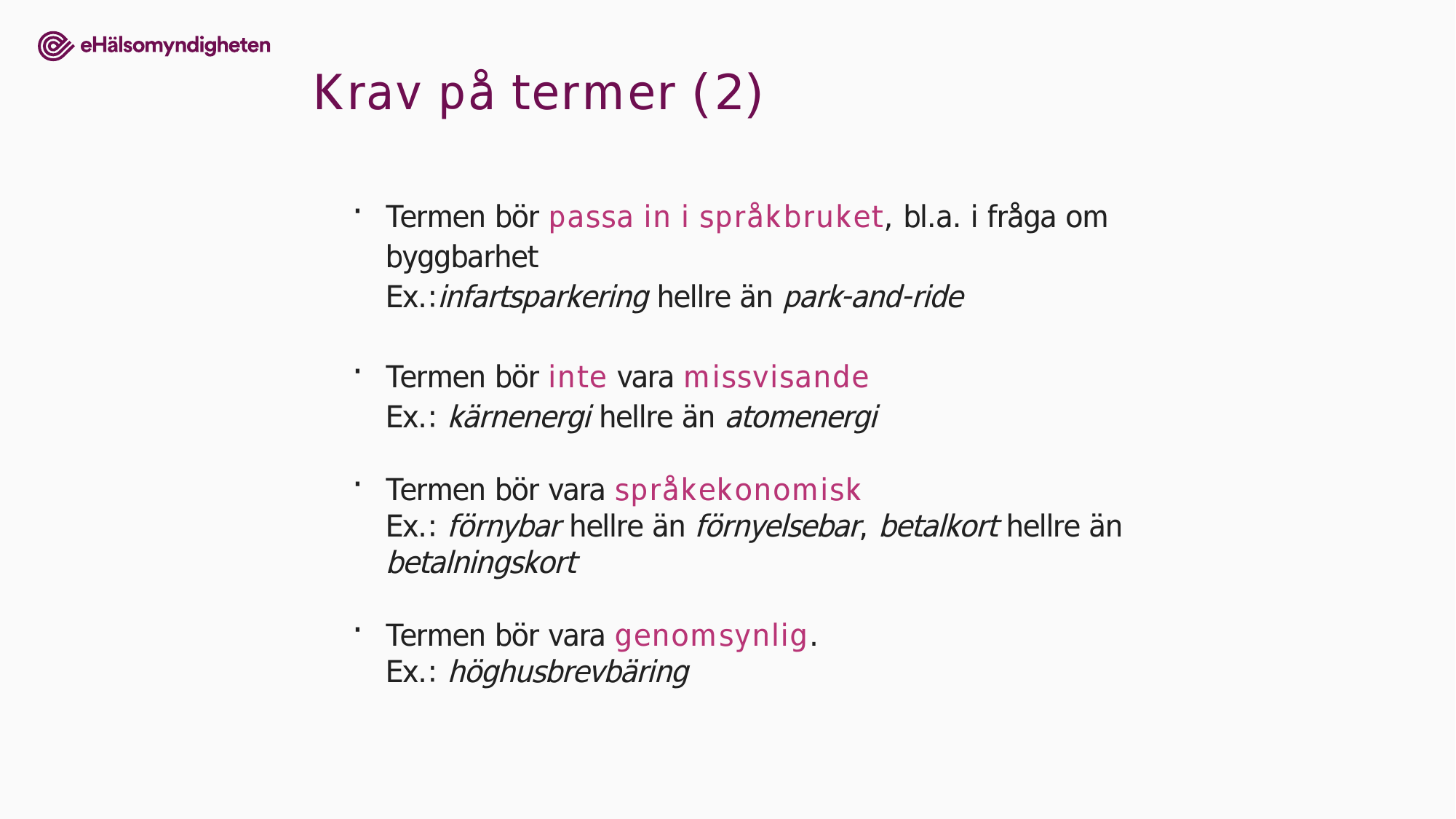

Krav på termer (2)
Termen bör passa in i språkbruket, bl.a. i fråga om byggbarhet
Ex.:infartsparkering hellre än park-and-ride

Termen bör inte vara missvisande
Ex.: kärnenergi hellre än atomenergi

Termen bör vara språkekonomisk
Ex.: förnybar hellre än förnyelsebar, betalkort hellre än betalningskort

Termen bör vara genomsynlig.
Ex.: höghusbrevbäring
6.29